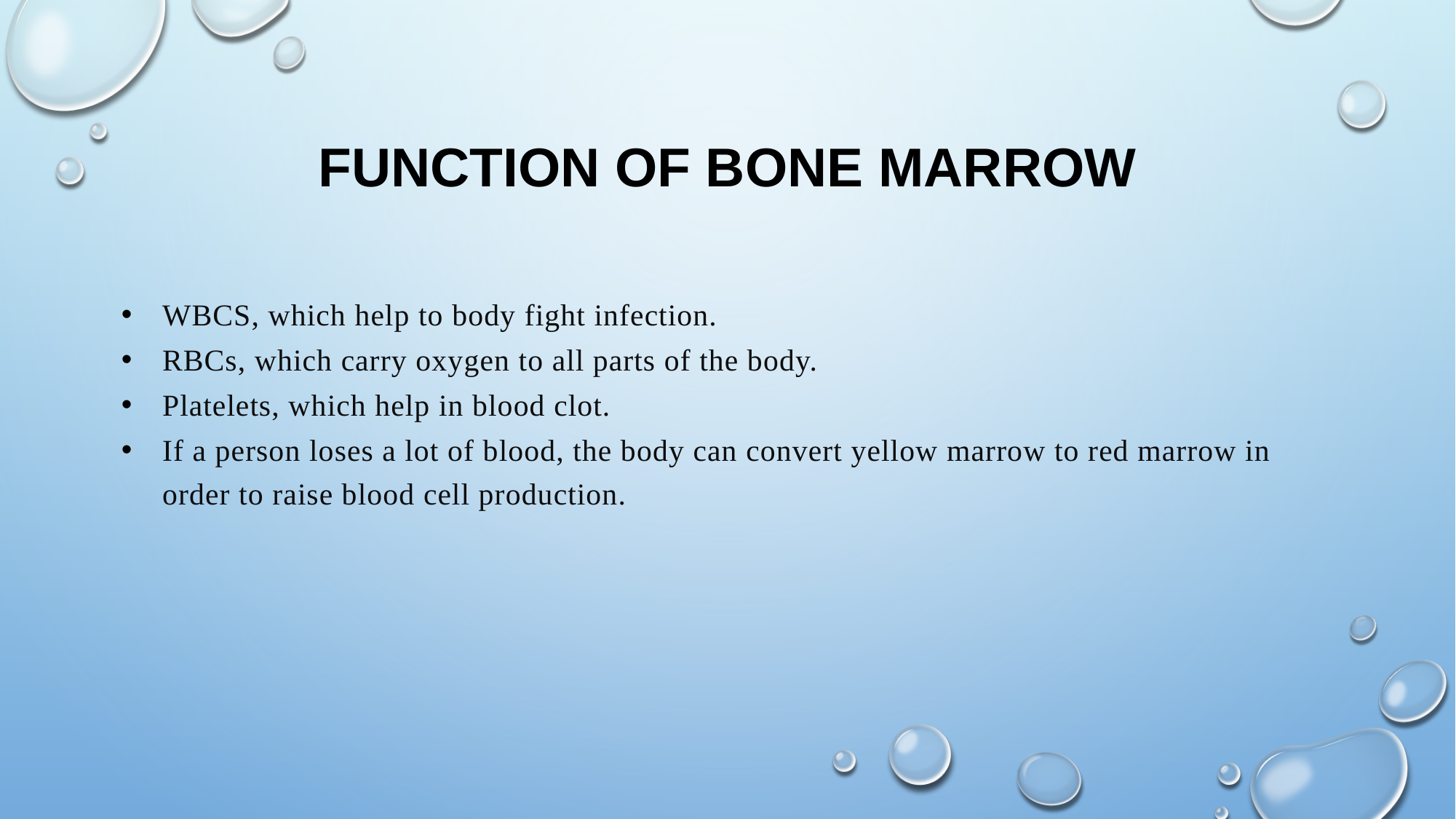

# Function of bone marrow
WBCS, which help to body fight infection.
RBCs, which carry oxygen to all parts of the body.
Platelets, which help in blood clot.
If a person loses a lot of blood, the body can convert yellow marrow to red marrow in order to raise blood cell production.